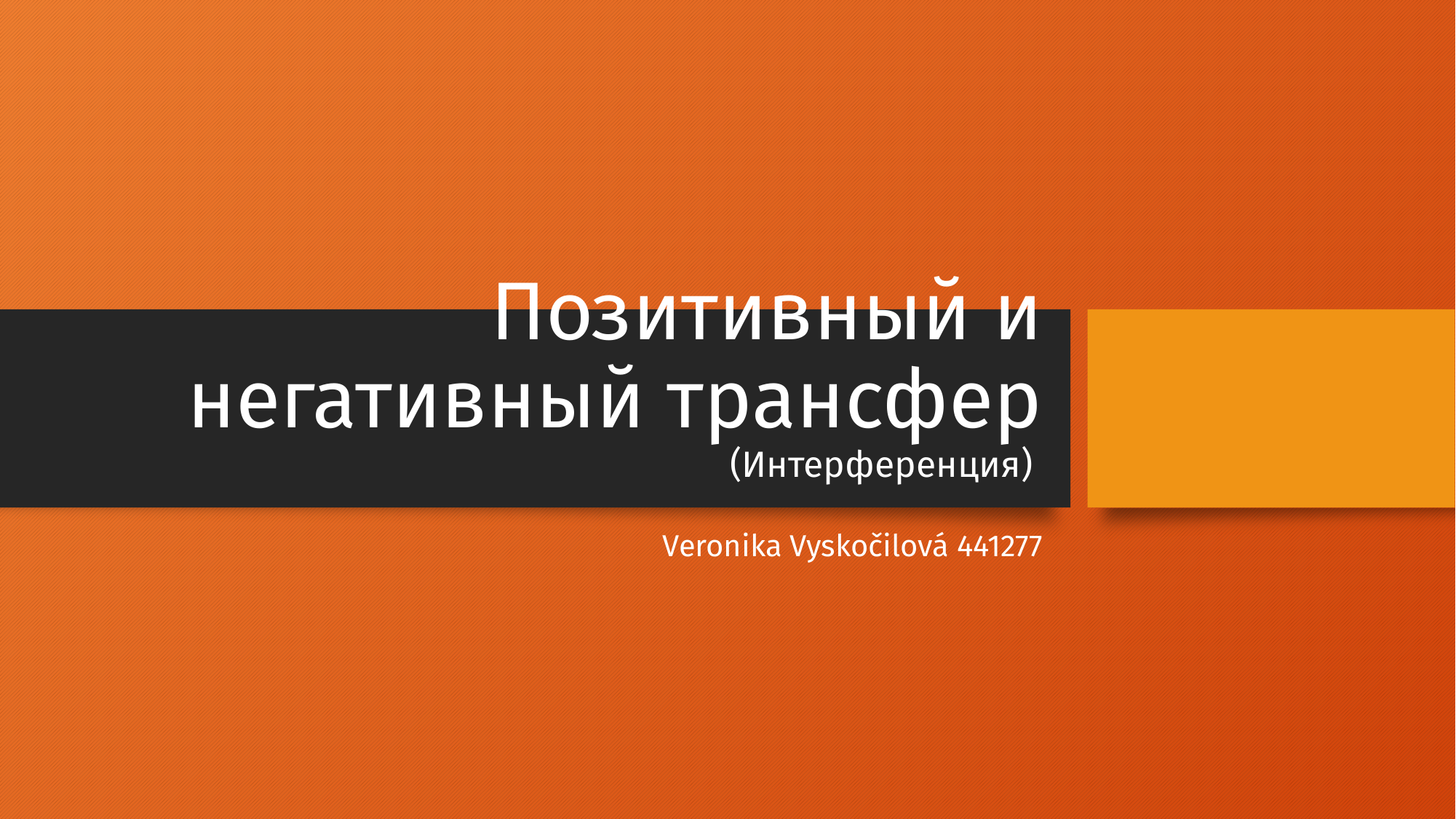

# Позитивный и негативный трансфер (Интерференция)
Veronika Vyskočilová 441277